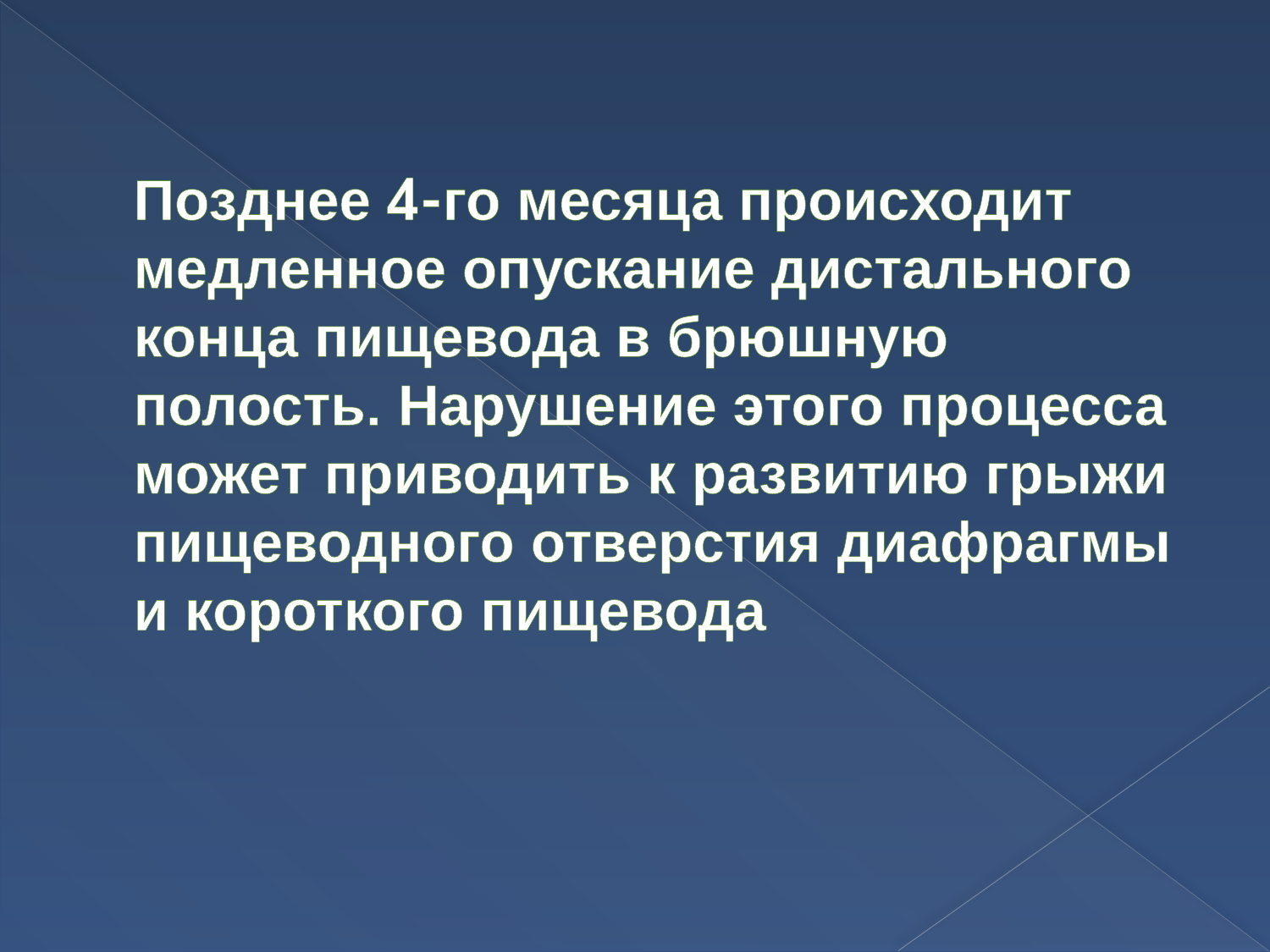

# Позднее 4-го месяца происходит медленное опускание дистального конца пищевода в брюшную полость. Нарушение этого процесса может приводить к развитию грыжи пищеводного отверстия диафрагмы и короткого пищевода